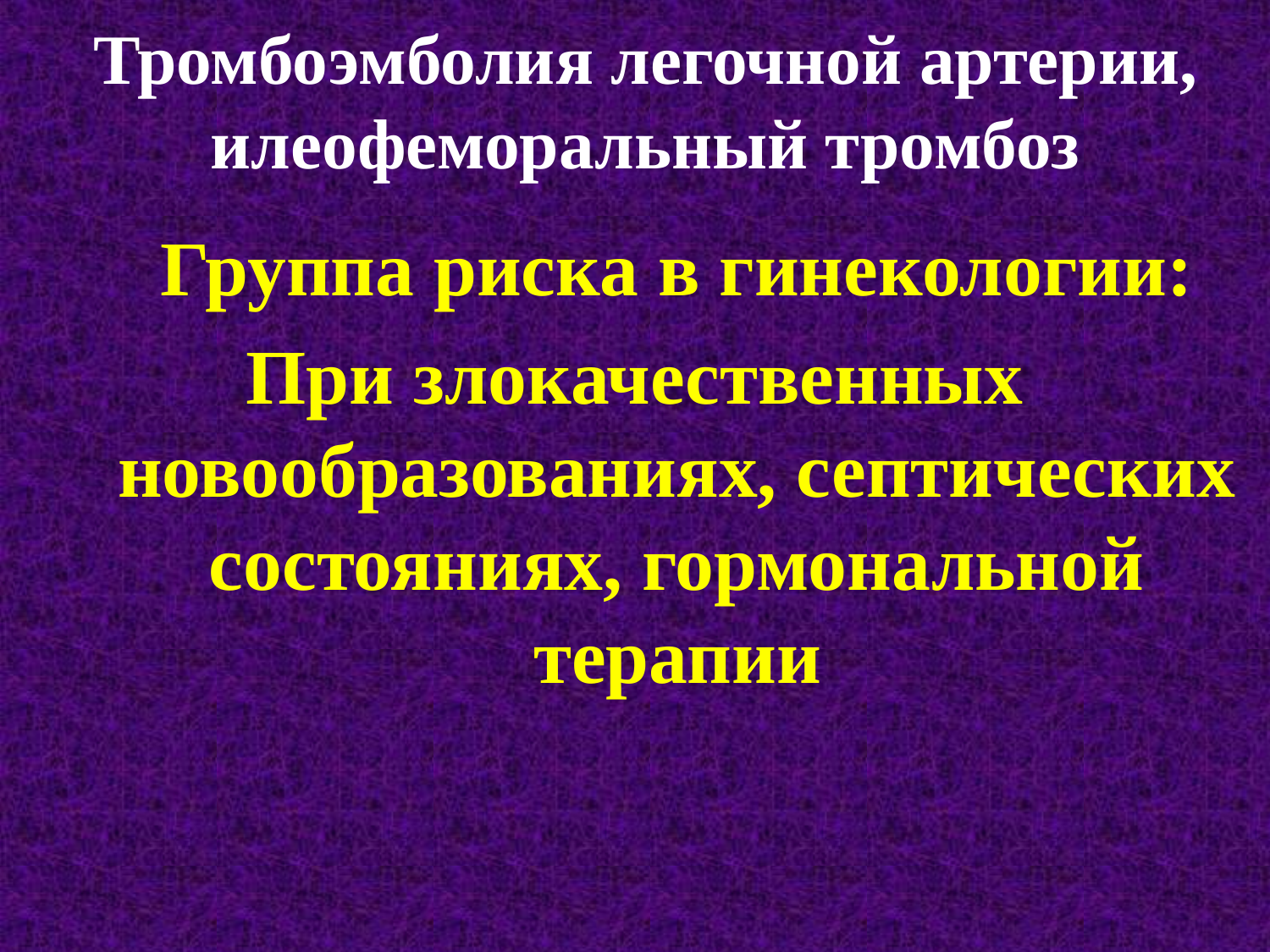

# Тромбоэмболия легочной артерии, илеофеморальный тромбоз
	Группа риска в гинекологии:
При злокачественных новообразованиях, септических состояниях, гормональной терапии